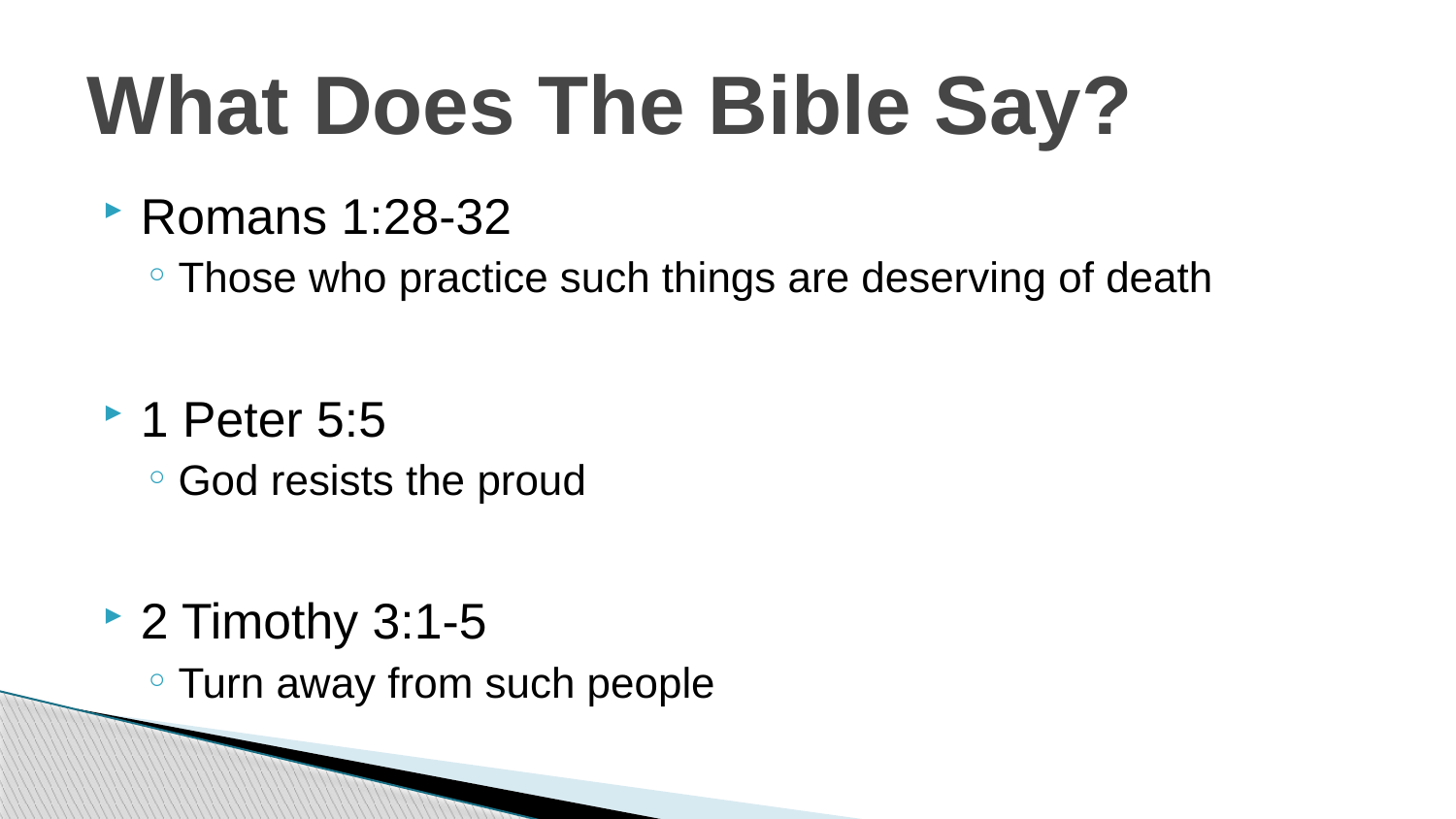

# What Does The Bible Say?
Romans 1:28-32
Those who practice such things are deserving of death

1 Peter 5:5
God resists the proud

2 Timothy 3:1-5
Turn away from such people